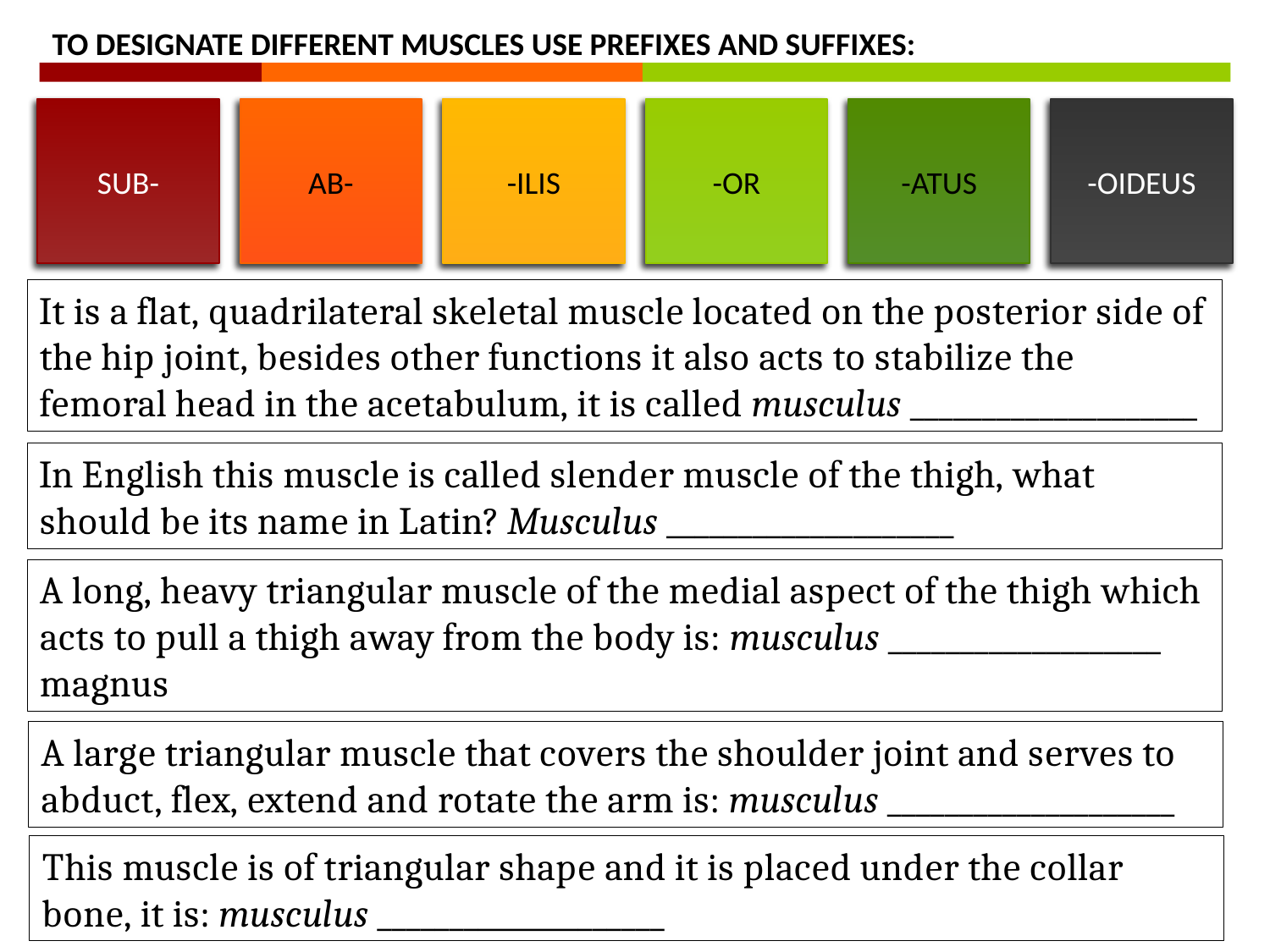

TO DESIGNATE DIFFERENT MUSCLES USE PREFIXES AND SUFFIXES:
SUB-
AB-
-ILIS
-OR
-ATUS
-OIDEUS
It is a flat, quadrilateral skeletal muscle located on the posterior side of the hip joint, besides other functions it also acts to stabilize the femoral head in the acetabulum, it is called musculus ____________________
In English this muscle is called slender muscle of the thigh, what should be its name in Latin? Musculus ____________________
A long, heavy triangular muscle of the medial aspect of the thigh which acts to pull a thigh away from the body is: musculus ___________________ magnus
A large triangular muscle that covers the shoulder joint and serves to abduct, flex, extend and rotate the arm is: musculus ____________________
This muscle is of triangular shape and it is placed under the collar bone, it is: musculus ____________________